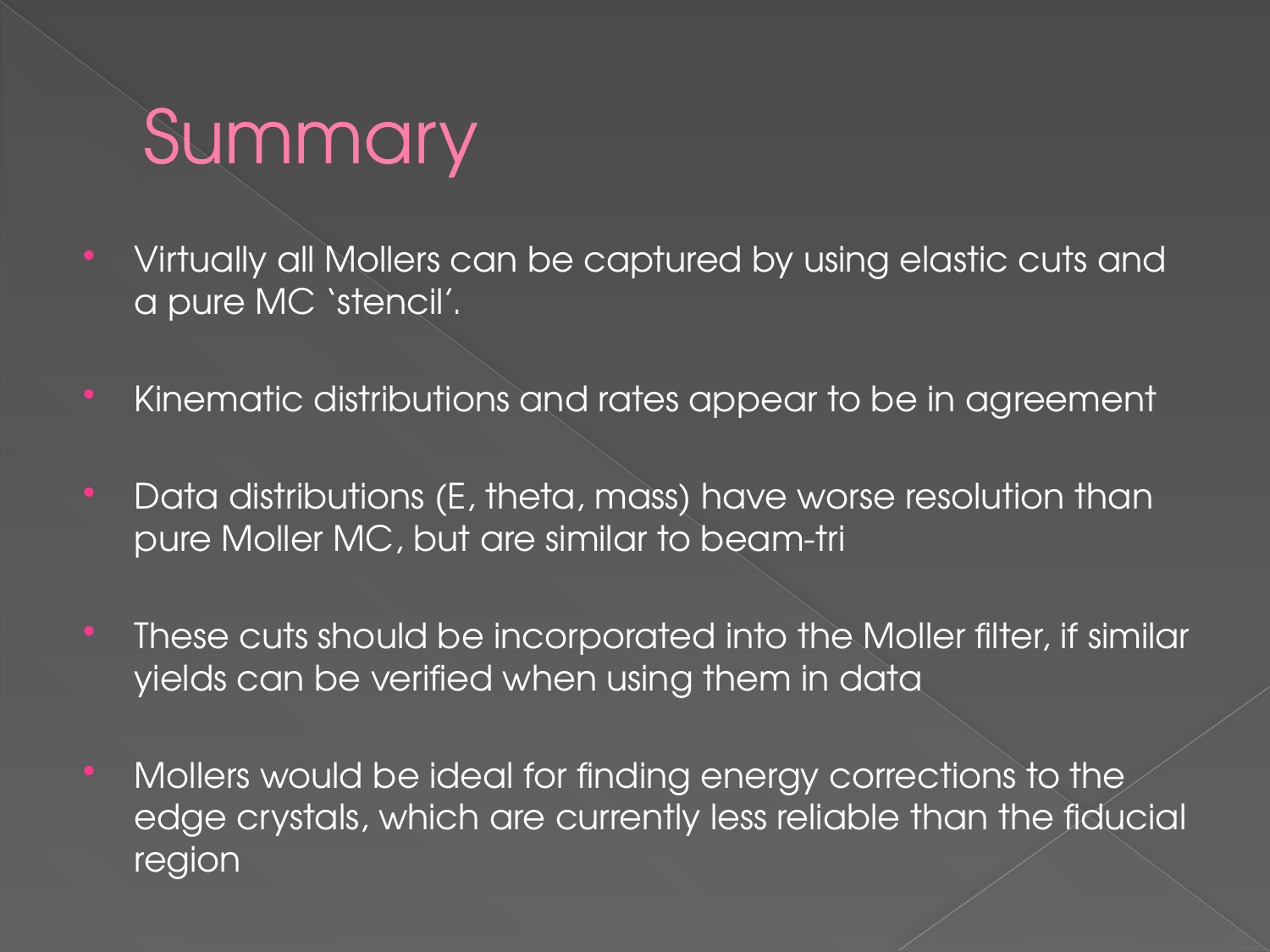

# Summary
Virtually all Mollers can be captured by using elastic cuts and a pure MC ‘stencil’.

Kinematic distributions and rates appear to be in agreement

Data distributions (E, theta, mass) have worse resolution than pure Moller MC, but are similar to beam-tri

These cuts should be incorporated into the Moller filter, if similar yields can be verified when using them in data

Mollers would be ideal for finding energy corrections to the edge crystals, which are currently less reliable than the fiducial region